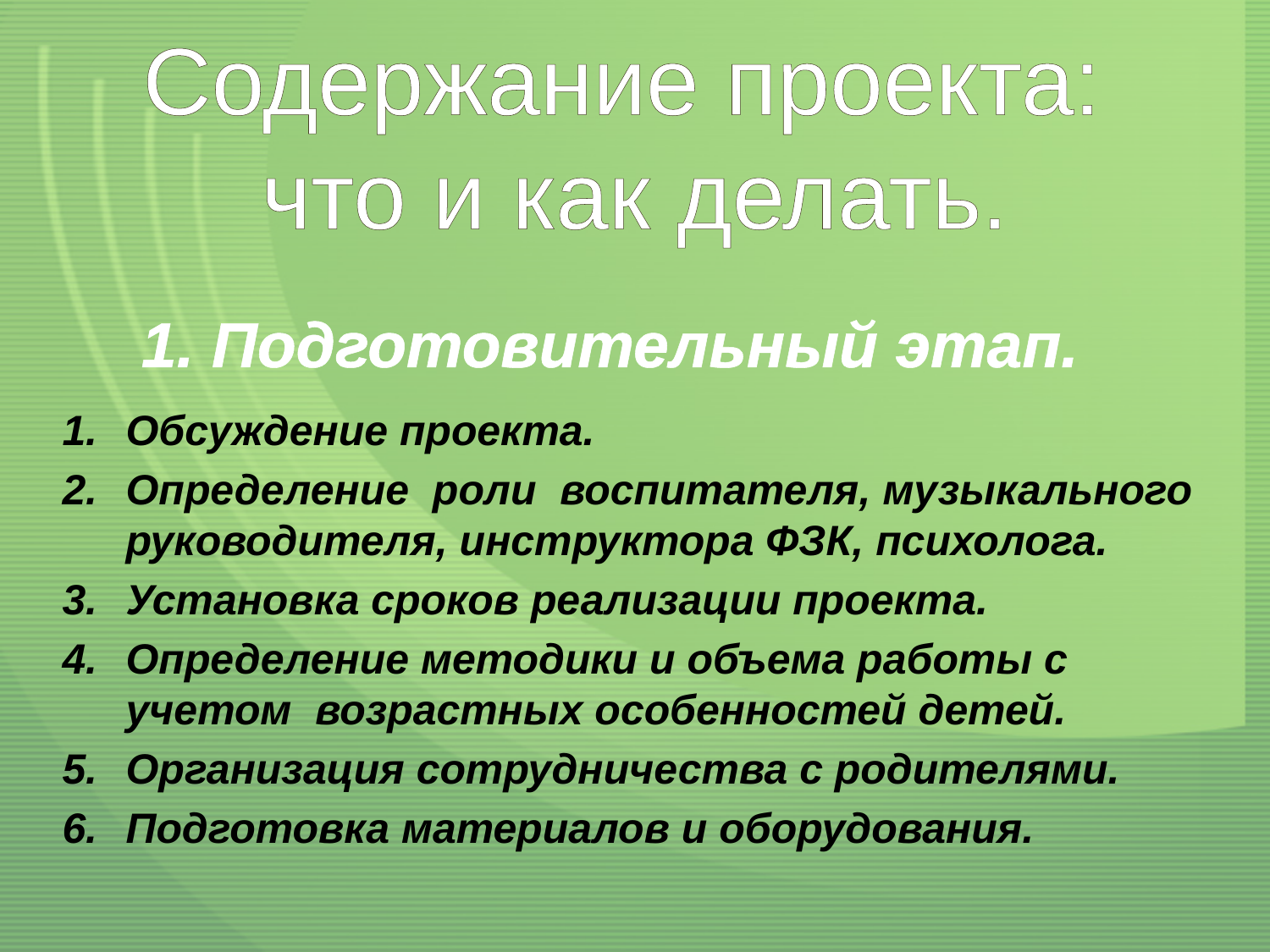

# Содержание проекта: что и как делать.
1. Подготовительный этап.
Обсуждение проекта.
Определение  роли  воспитателя, музыкального руководителя, инструктора ФЗК, психолога.
Установка сроков реализации проекта.
Определение методики и объема работы с учетом  возрастных особенностей детей.
Организация сотрудничества с родителями.
Подготовка материалов и оборудования.